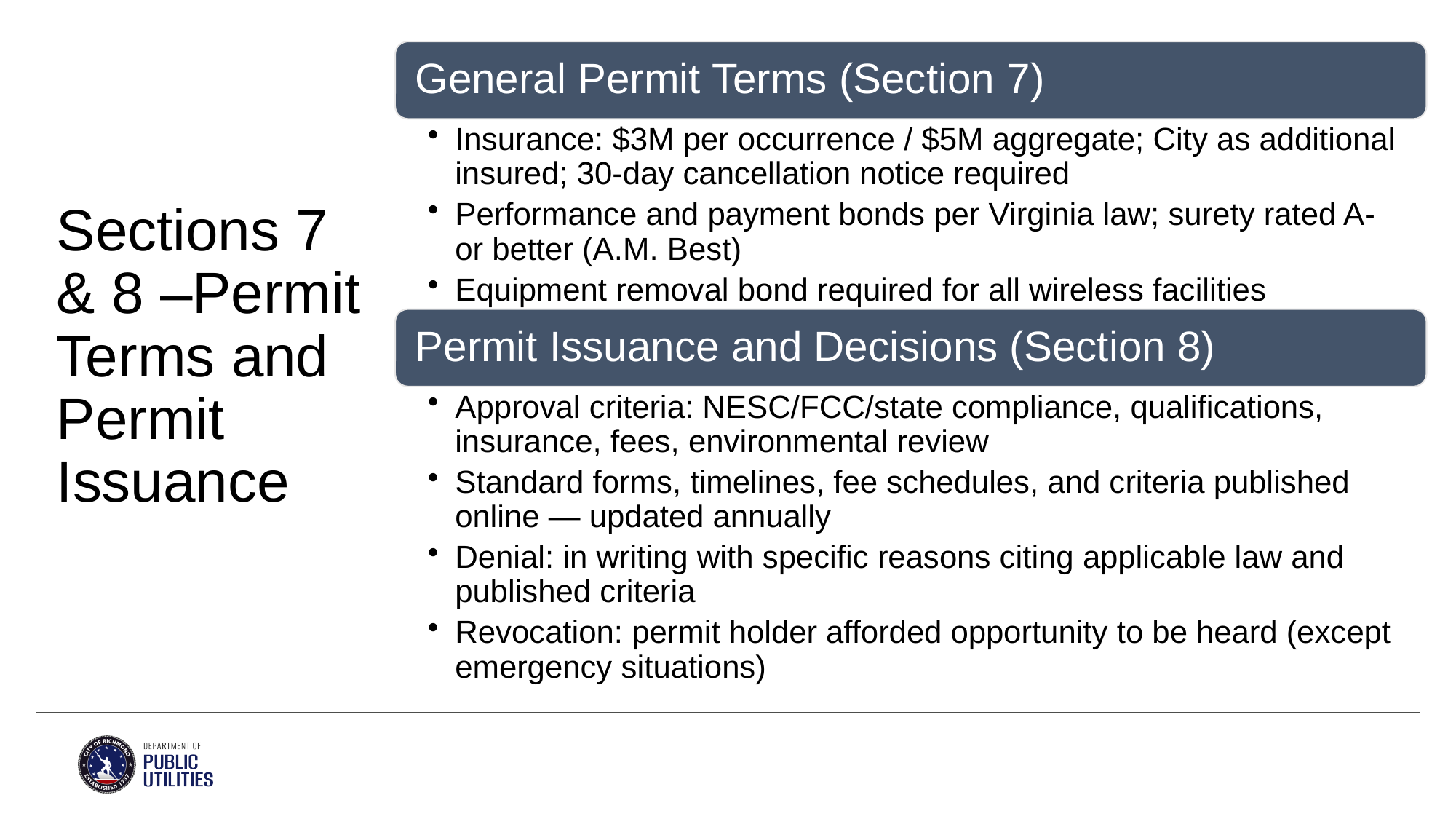

General Permit Terms (Section 7)
Insurance: $3M per occurrence / $5M aggregate; City as additional insured; 30-day cancellation notice required
Performance and payment bonds per Virginia law; surety rated A- or better (A.M. Best)
Equipment removal bond required for all wireless facilities
Permit Issuance and Decisions (Section 8)
Approval criteria: NESC/FCC/state compliance, qualifications, insurance, fees, environmental review
Standard forms, timelines, fee schedules, and criteria published online — updated annually
Denial: in writing with specific reasons citing applicable law and published criteria
Revocation: permit holder afforded opportunity to be heard (except emergency situations)
# Sections 7 & 8 –Permit Terms and Permit Issuance